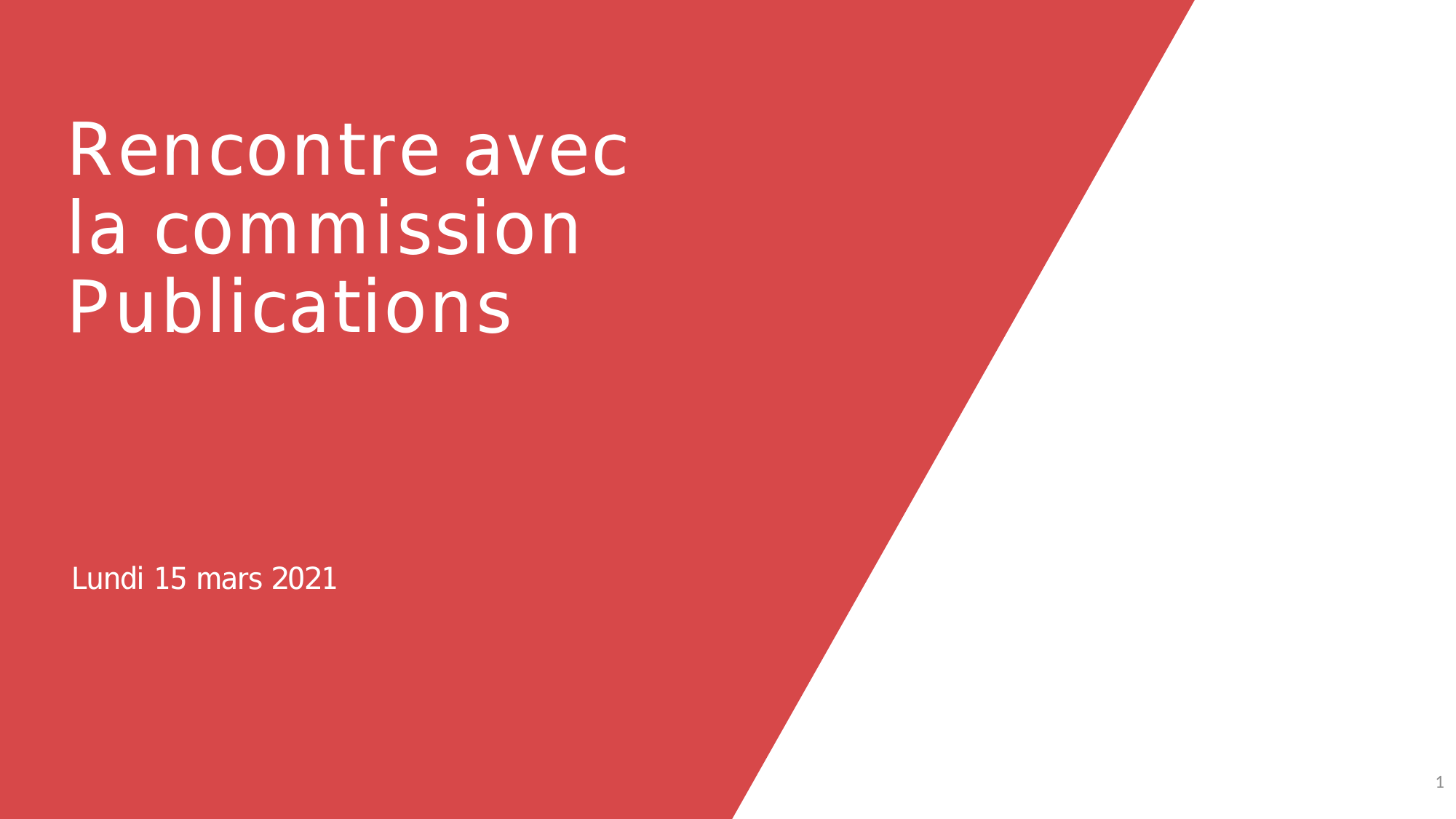

# Rencontre avec la commission Publications
Lundi 15 mars 2021
1